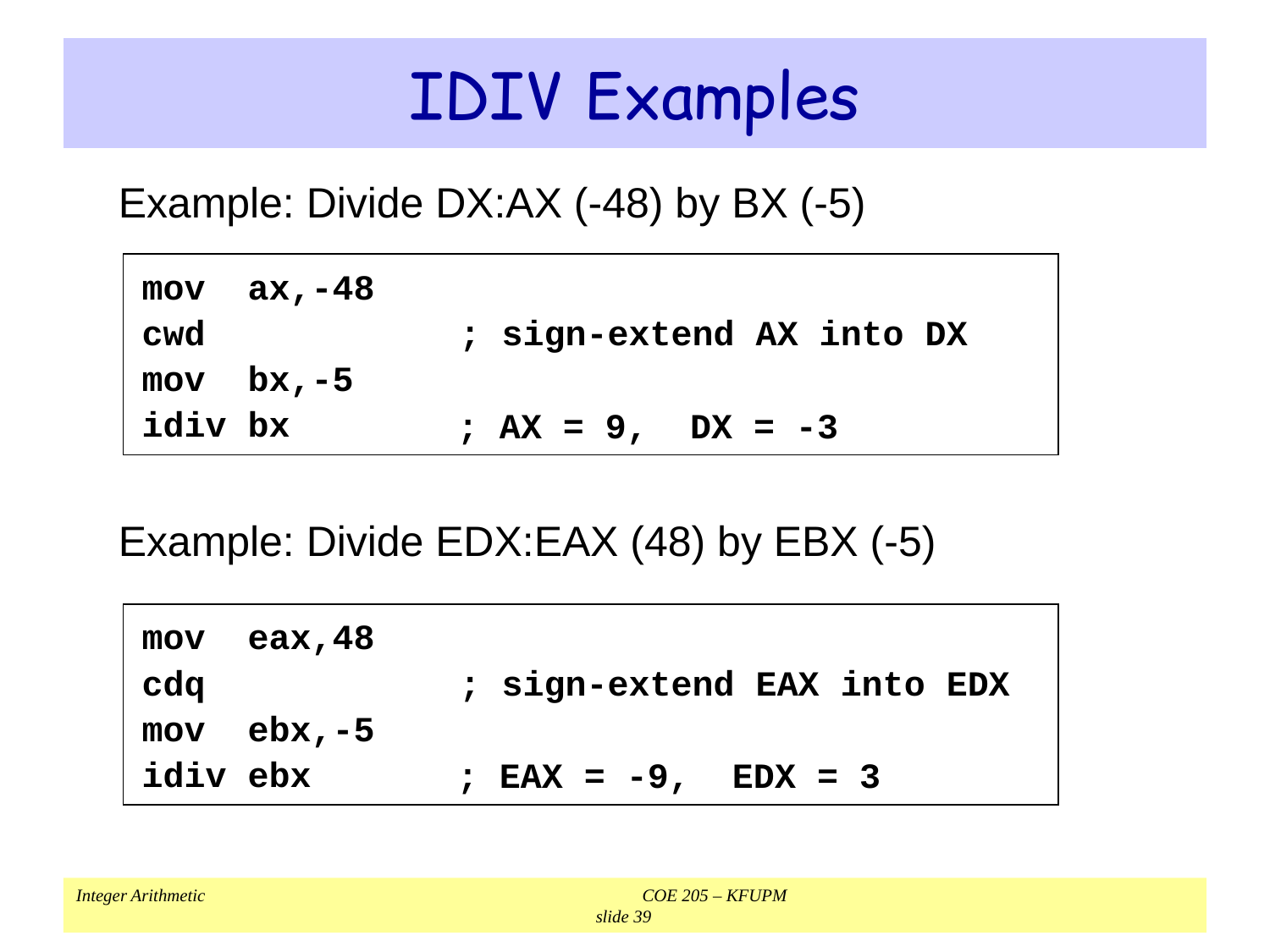

# IDIV Examples
Example: Divide DX:AX (-48) by BX (-5)
mov  ax,-48
cwd	; sign-extend AX into DX
mov  bx,-5
idiv bx
; AX = 9,  DX = -3
Example: Divide EDX:EAX (48) by EBX (-5)
mov  eax,48
cdq	; sign-extend EAX into EDX
mov  ebx,-5
idiv ebx
; EAX = -9,  EDX = 3